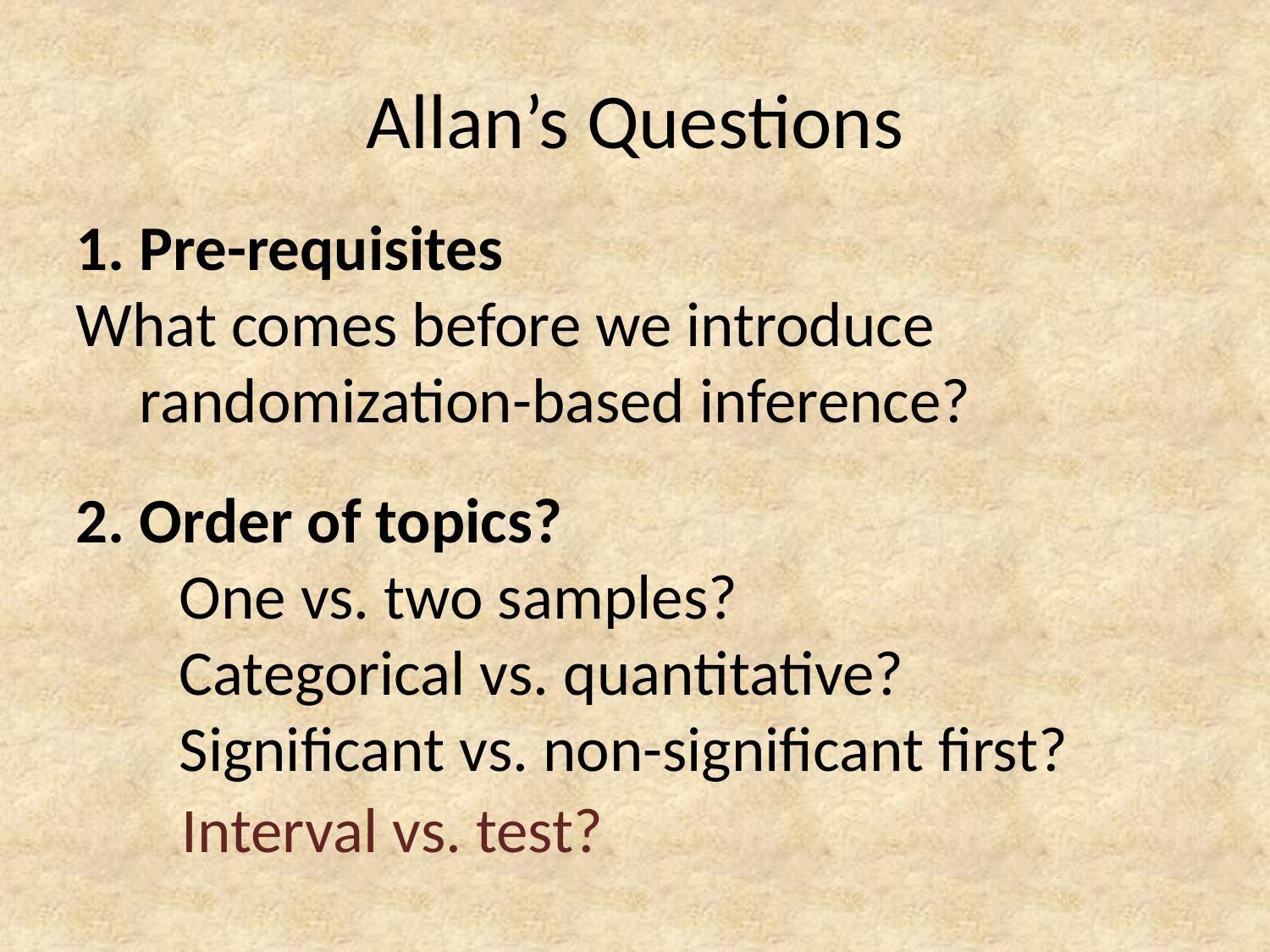

# Allan’s Questions
1. Pre-requisites
What comes before we introduce randomization-based inference?
2. Order of topics?
	One vs. two samples?
	Categorical vs. quantitative?
	Significant vs. non-significant first?
Interval vs. test?